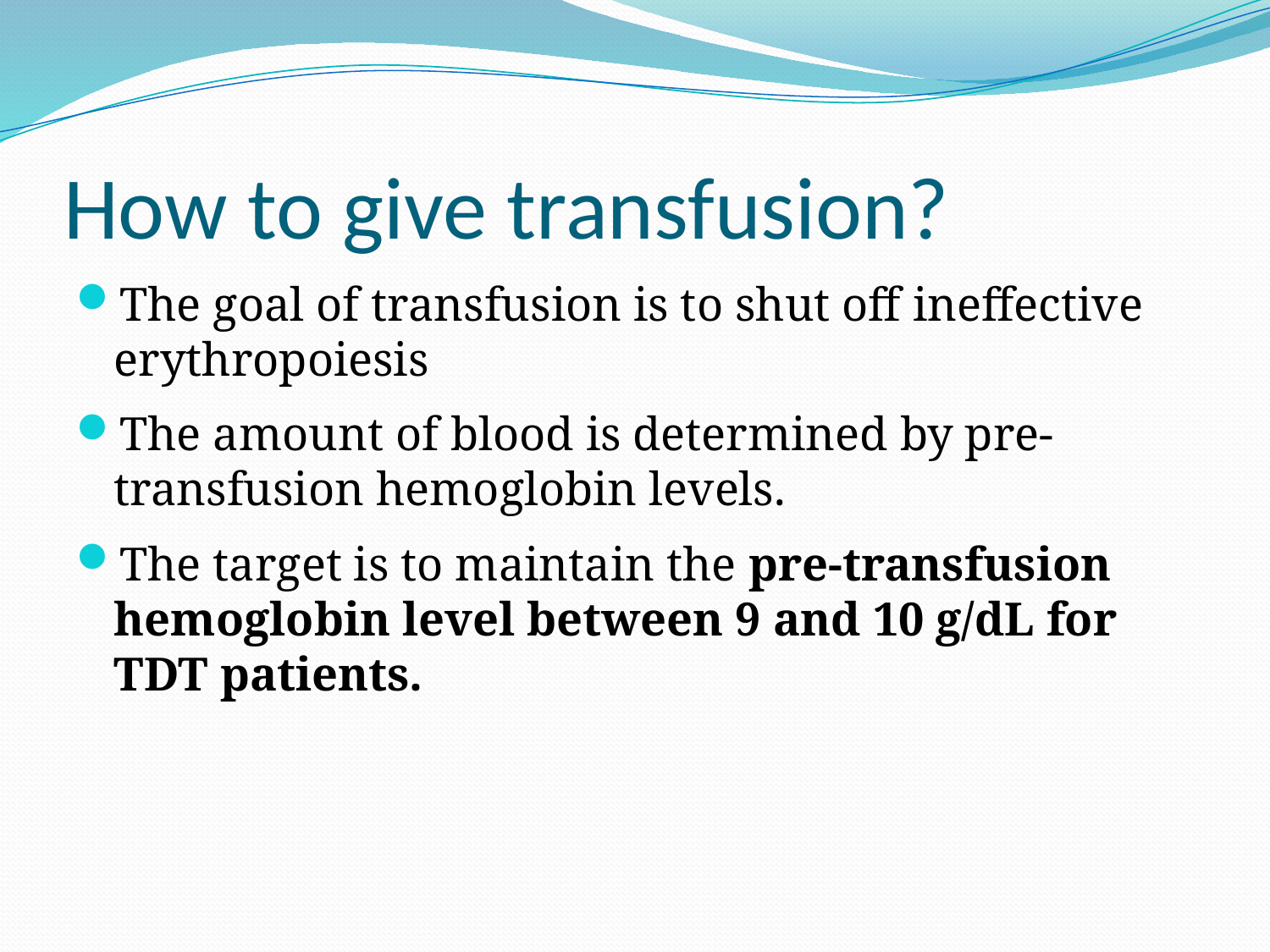

# How to give transfusion?
The goal of transfusion is to shut off ineffective erythropoiesis
The amount of blood is determined by pre-transfusion hemoglobin levels.
The target is to maintain the pre-transfusion hemoglobin level between 9 and 10 g/dL for TDT patients.